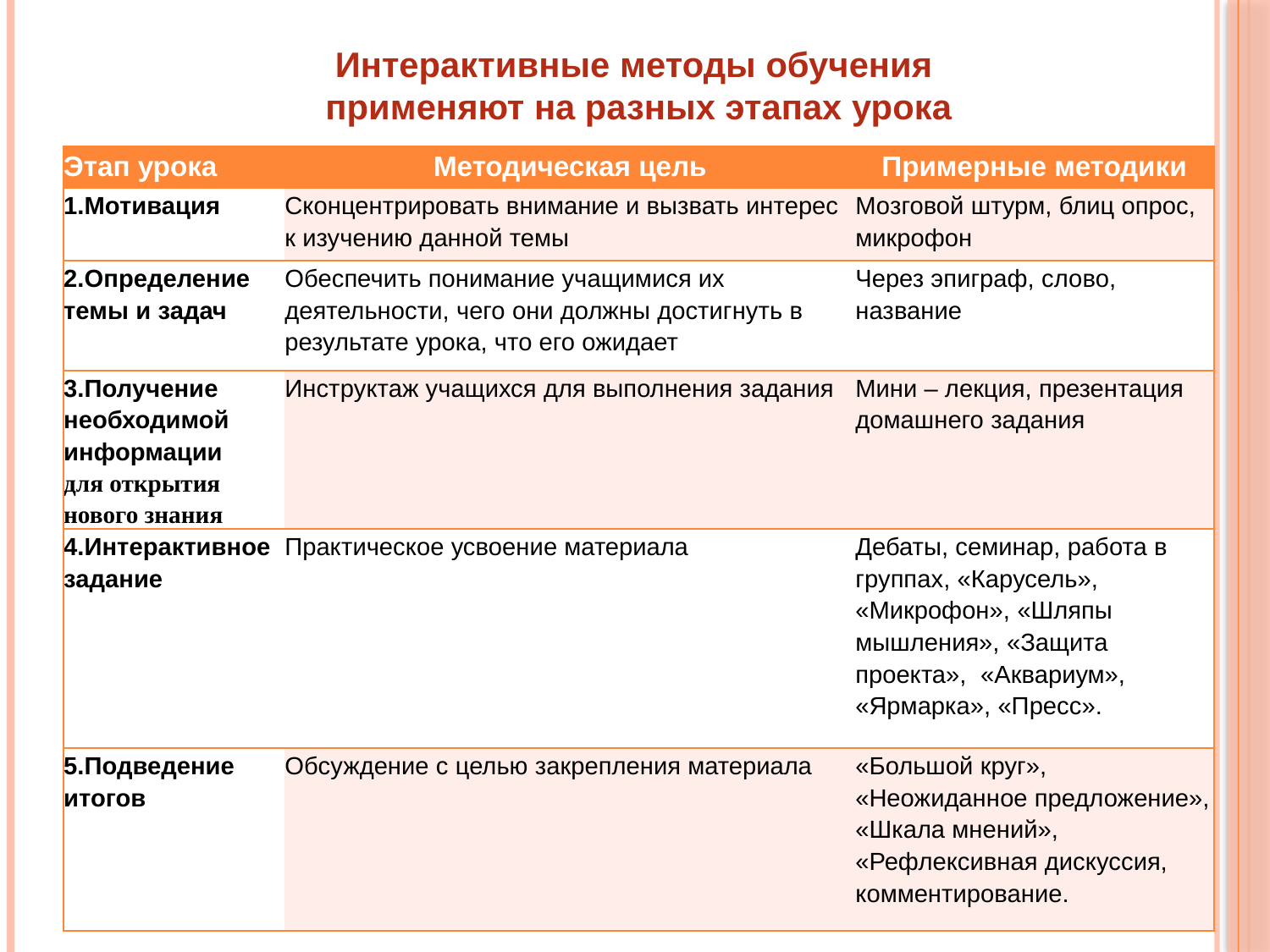

Интерактивные методы обучения
применяют на разных этапах урока

| Этап урока | Методическая цель | Примерные методики |
| --- | --- | --- |
| 1.Мотивация | Сконцентрировать внимание и вызвать интерес к изучению данной темы | Мозговой штурм, блиц опрос, микрофон |
| 2.Определение темы и задач | Обеспечить понимание учащимися их деятельности, чего они должны достигнуть в результате урока, что его ожидает | Через эпиграф, слово, название |
| 3.Получение необходимой информации для открытия нового знания | Инструктаж учащихся для выполнения задания | Мини – лекция, презентация домашнего задания |
| 4.Интерактивное задание | Практическое усвоение материала | Дебаты, семинар, работа в группах, «Карусель», «Микрофон», «Шляпы мышления», «Защита проекта»,  «Аквариум», «Ярмарка», «Пресс». |
| 5.Подведение итогов | Обсуждение с целью закрепления материала | «Большой круг», «Неожиданное предложение», «Шкала мнений», «Рефлексивная дискуссия, комментирование. |